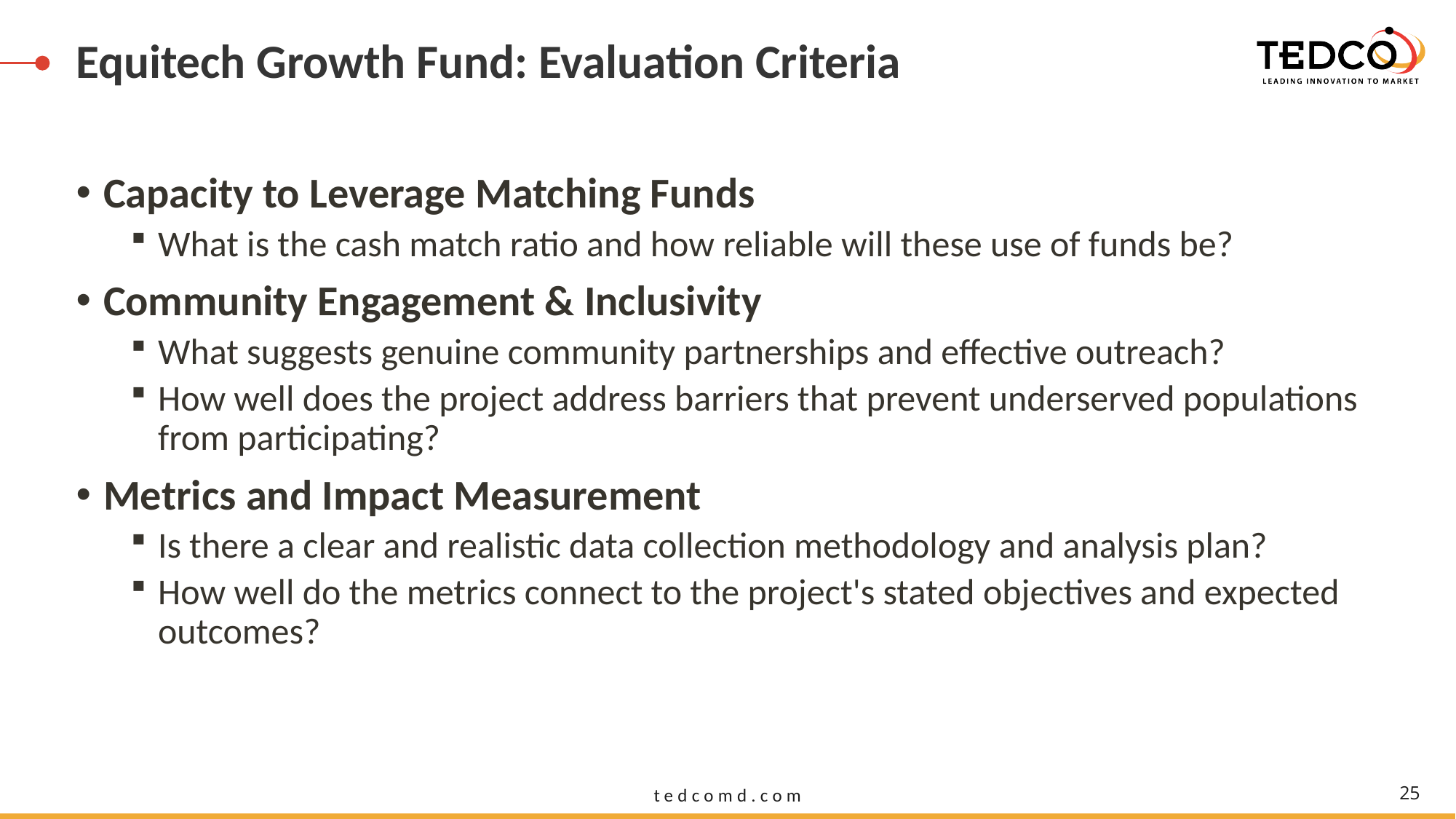

# Equitech Growth Fund: Evaluation Criteria
Capacity to Leverage Matching Funds
What is the cash match ratio and how reliable will these use of funds be?
Community Engagement & Inclusivity
What suggests genuine community partnerships and effective outreach?
How well does the project address barriers that prevent underserved populations from participating?
Metrics and Impact Measurement
Is there a clear and realistic data collection methodology and analysis plan?
How well do the metrics connect to the project's stated objectives and expected outcomes?

25
tedcomd.com